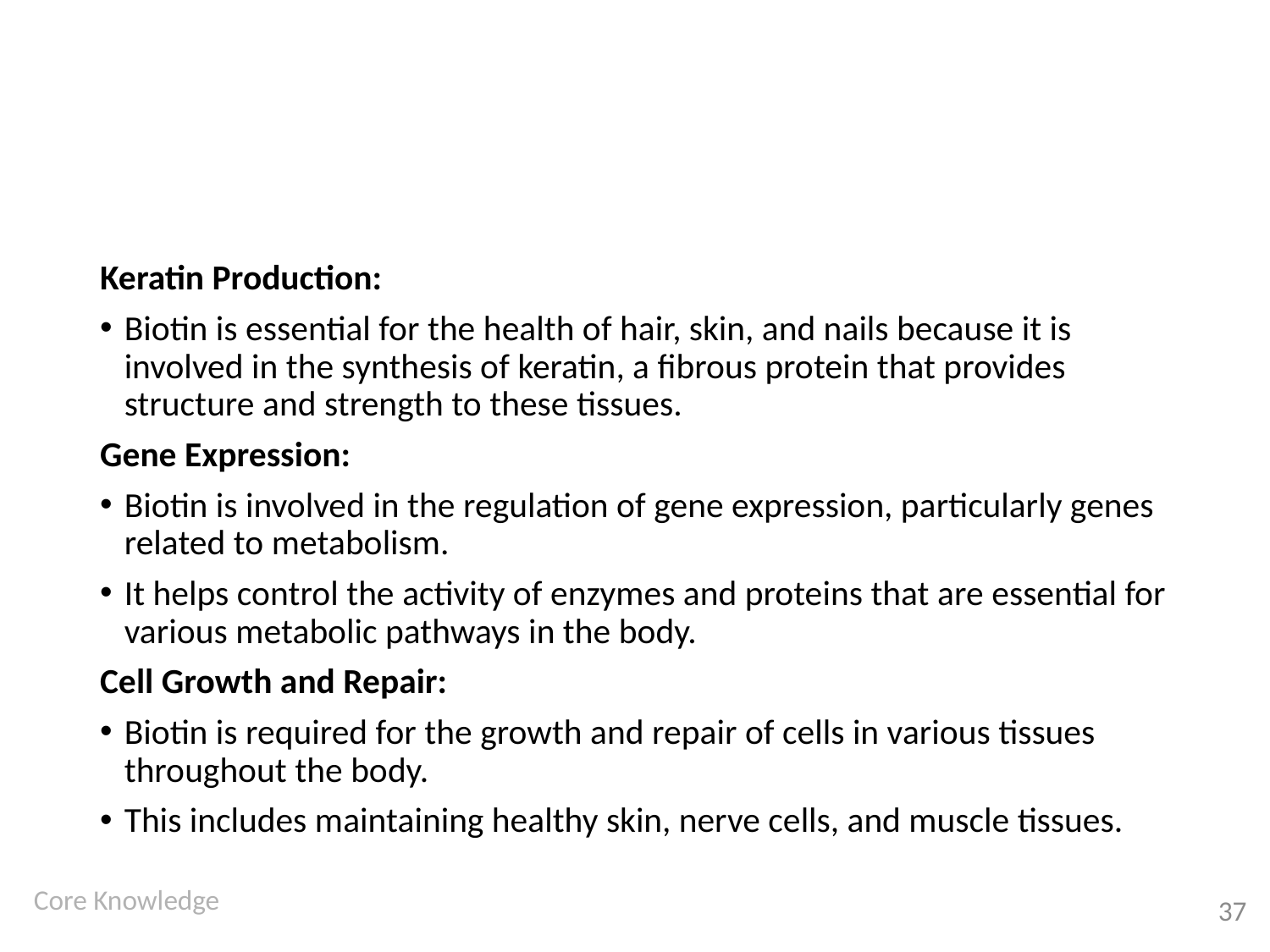

#
Keratin Production:
Biotin is essential for the health of hair, skin, and nails because it is involved in the synthesis of keratin, a fibrous protein that provides structure and strength to these tissues.
Gene Expression:
Biotin is involved in the regulation of gene expression, particularly genes related to metabolism.
It helps control the activity of enzymes and proteins that are essential for various metabolic pathways in the body.
Cell Growth and Repair:
Biotin is required for the growth and repair of cells in various tissues throughout the body.
This includes maintaining healthy skin, nerve cells, and muscle tissues.

37
Core Knowledge